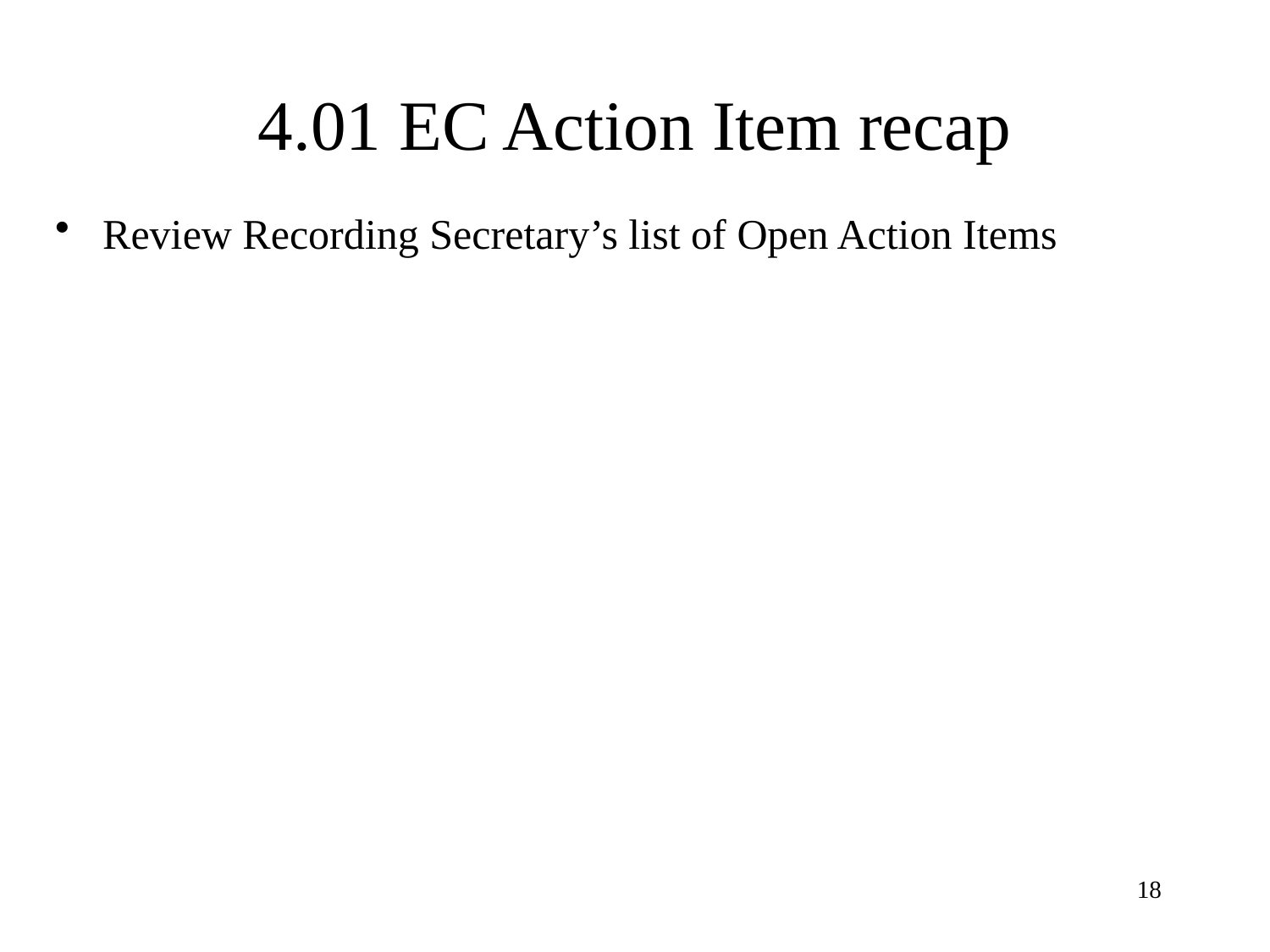

# 4.01 EC Action Item recap
Review Recording Secretary’s list of Open Action Items
18